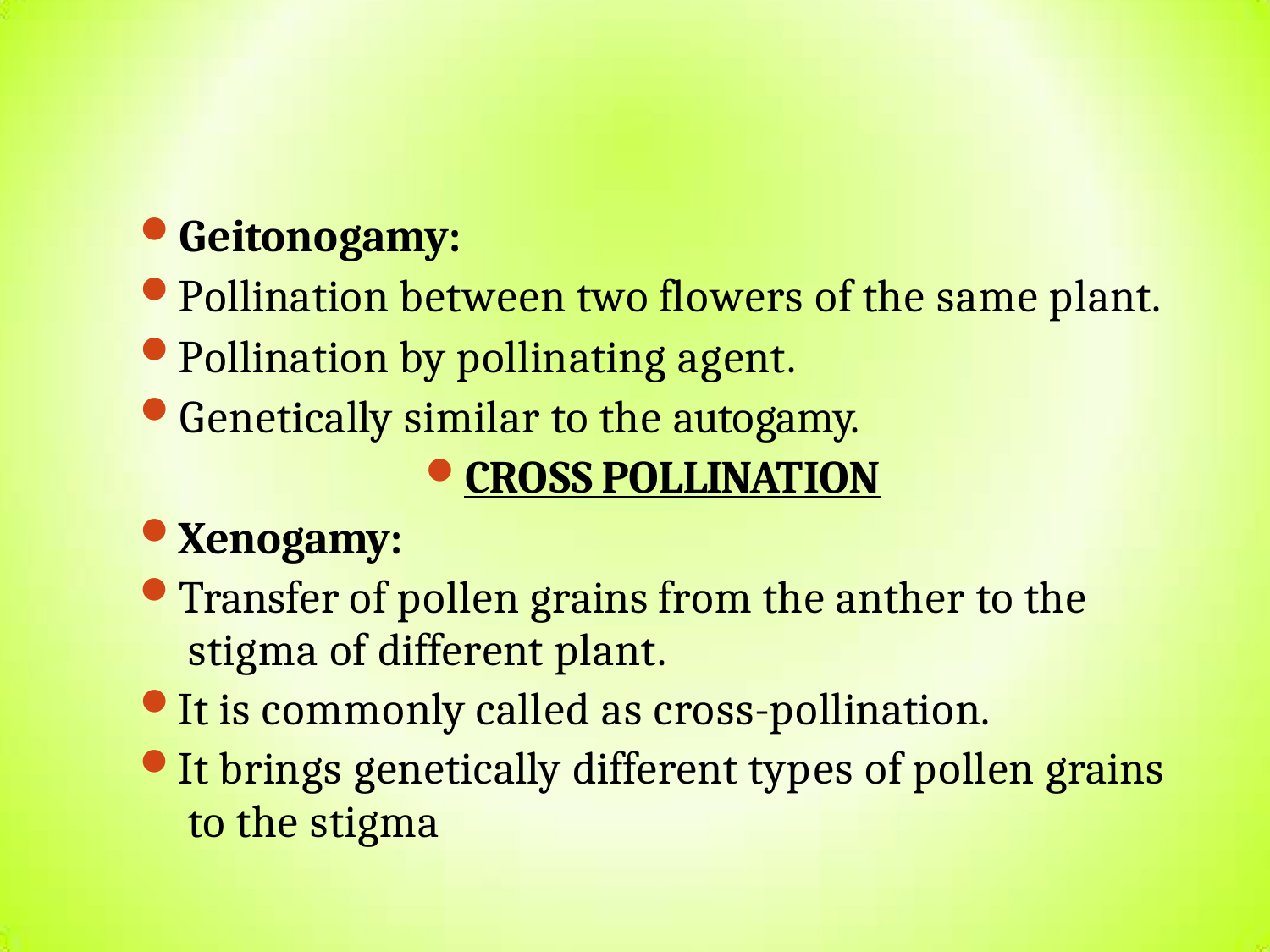

Geitonogamy:
Pollination between two flowers of the same plant.
Pollination by pollinating agent.
Genetically similar to the autogamy.
CROSS POLLINATION
Xenogamy:
Transfer of pollen grains from the anther to the  stigma of different plant.
It is commonly called as cross-pollination.
It brings genetically different types of pollen grains  to the stigma